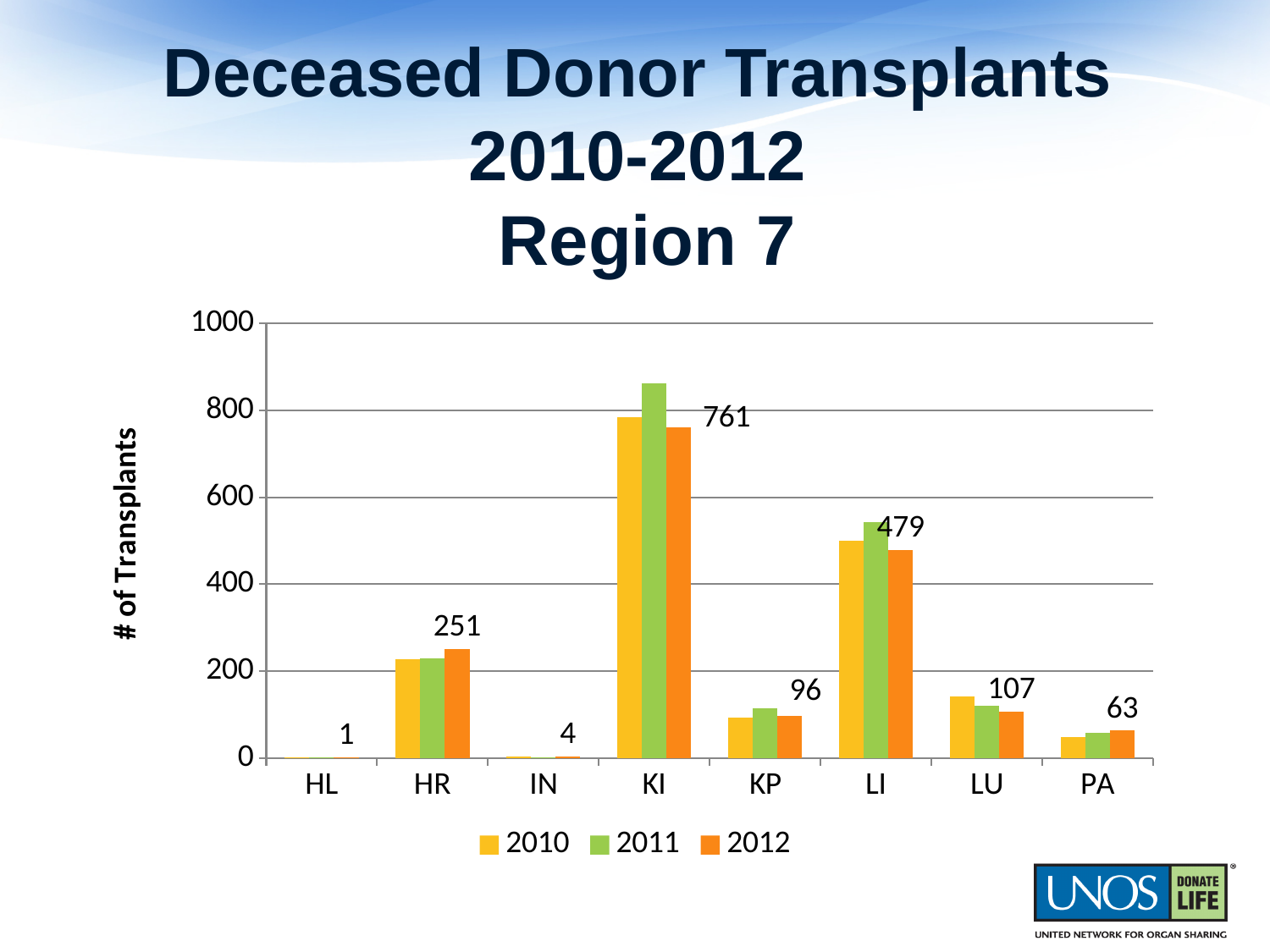

# Deceased Donor Transplants 2010-2012 Region 7

### Chart

| Category | 2010 | 2011 | 2012 |
|---|---|---|---|
| HL | 1.0 | 1.0 | 1.0 |
| HR | 227.0 | 230.0 | 251.0 |
| IN | 3.0 | 1.0 | 4.0 |
| KI | 784.0 | 862.0 | 761.0 |
| KP | 93.0 | 115.0 | 96.0 |
| LI | 499.0 | 542.0 | 479.0 |
| LU | 142.0 | 121.0 | 107.0 |
| PA | 48.0 | 58.0 | 63.0 |